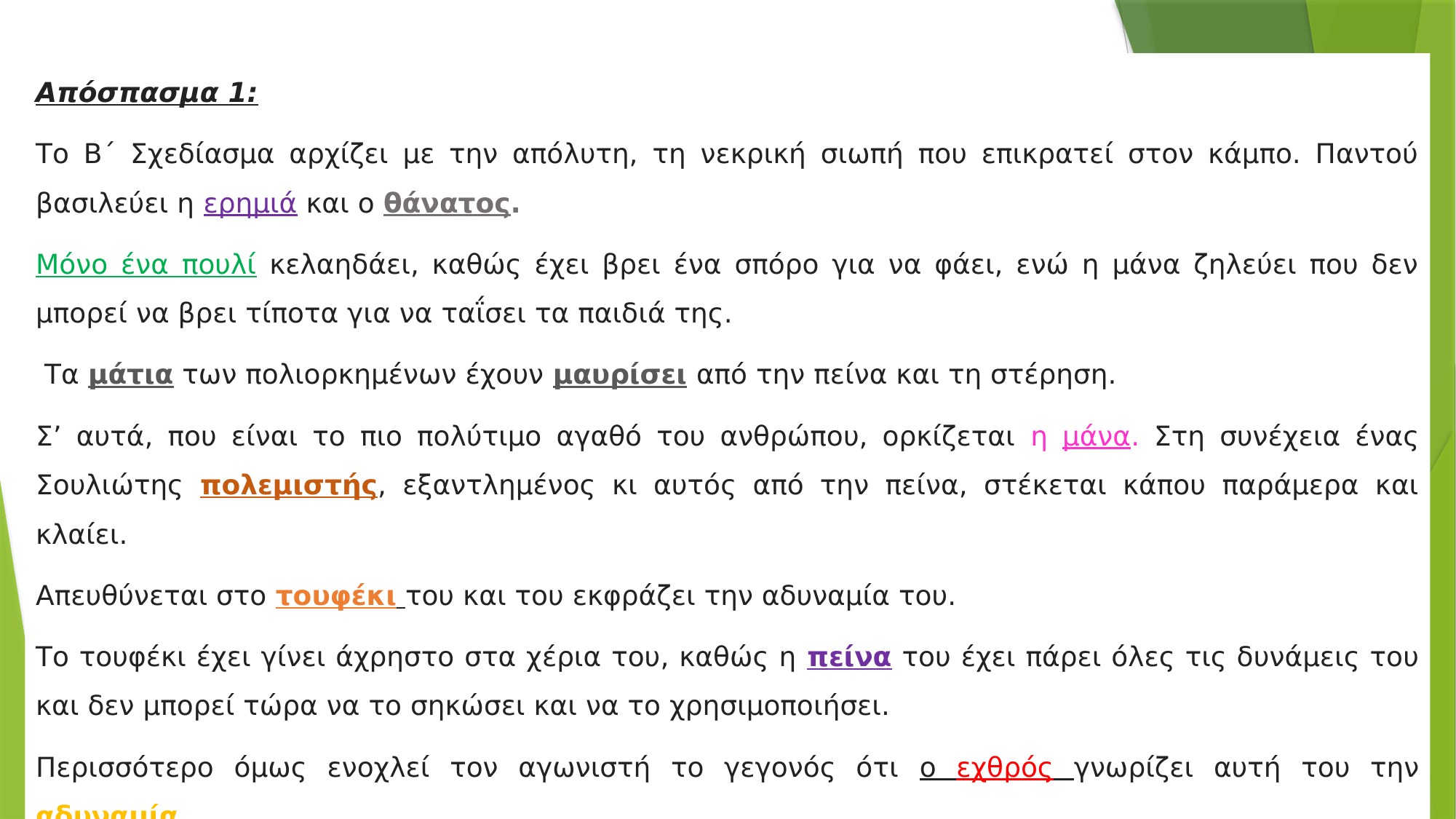

Απόσπασμα 1:
Το Β΄ Σχεδίασμα αρχίζει με την απόλυτη, τη νεκρική σιωπή που επικρατεί στον κάμπο. Παντού βασιλεύει η ερημιά και ο θάνατος.
Μόνο ένα πουλί κελαηδάει, καθώς έχει βρει ένα σπόρο για να φάει, ενώ η μάνα ζηλεύει που δεν μπορεί να βρει τίποτα για να ταΐσει τα παιδιά της.
 Τα μάτια των πολιορκημένων έχουν μαυρίσει από την πείνα και τη στέρηση.
Σ’ αυτά, που είναι το πιο πολύτιμο αγαθό του ανθρώπου, ορκίζεται η μάνα. Στη συνέχεια ένας Σουλιώτης πολεμιστής, εξαντλημένος κι αυτός από την πείνα, στέκεται κάπου παράμερα και κλαίει.
Απευθύνεται στο τουφέκι του και του εκφράζει την αδυναμία του.
Το τουφέκι έχει γίνει άχρηστο στα χέρια του, καθώς η πείνα του έχει πάρει όλες τις δυνάμεις του και δεν μπορεί τώρα να το σηκώσει και να το χρησιμοποιήσει.
Περισσότερο όμως ενοχλεί τον αγωνιστή το γεγονός ότι ο εχθρός γνωρίζει αυτή του την αδυναμία.